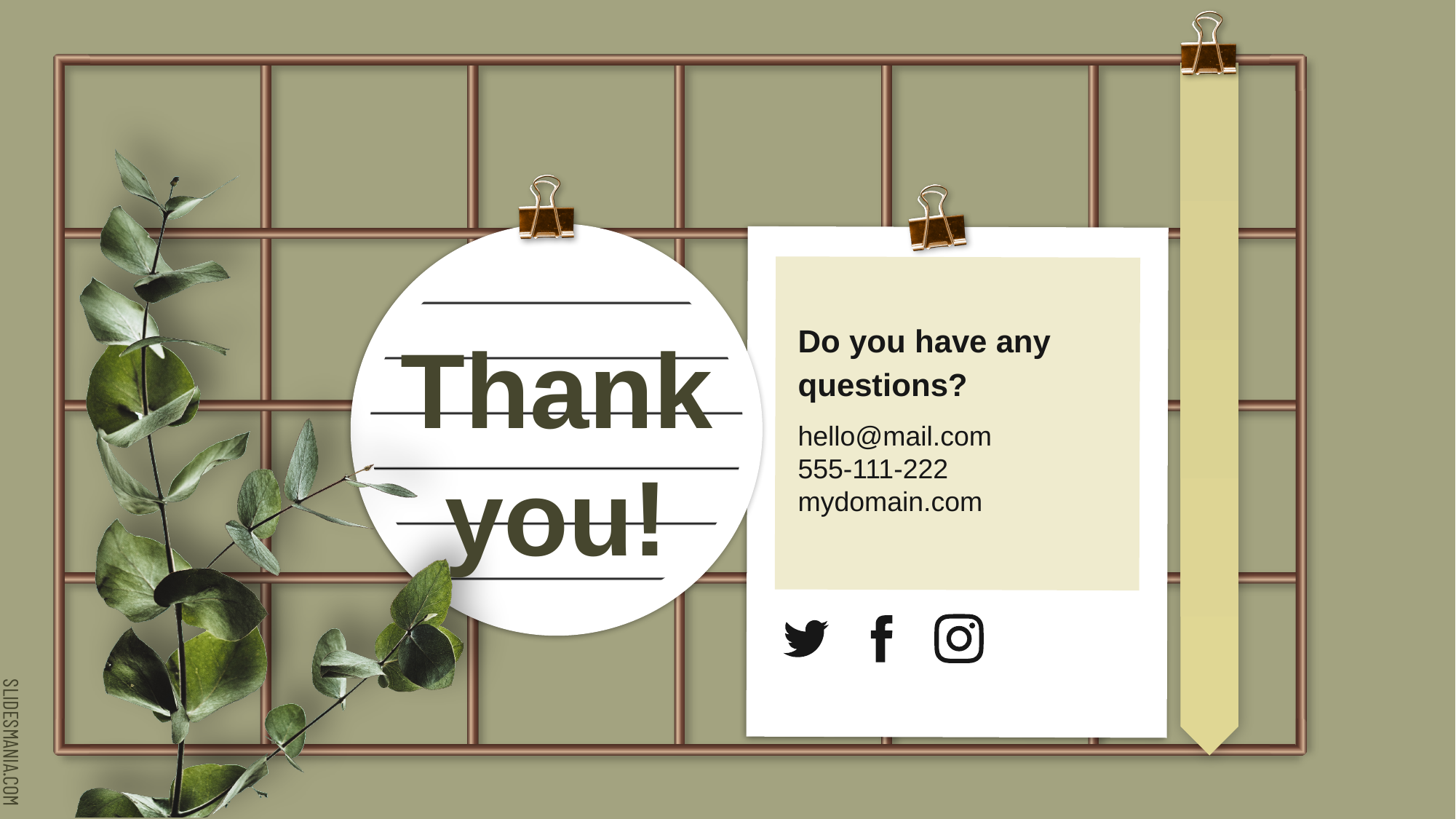

Do you have any questions?
# Thank you!
hello@mail.com
555-111-222
mydomain.com